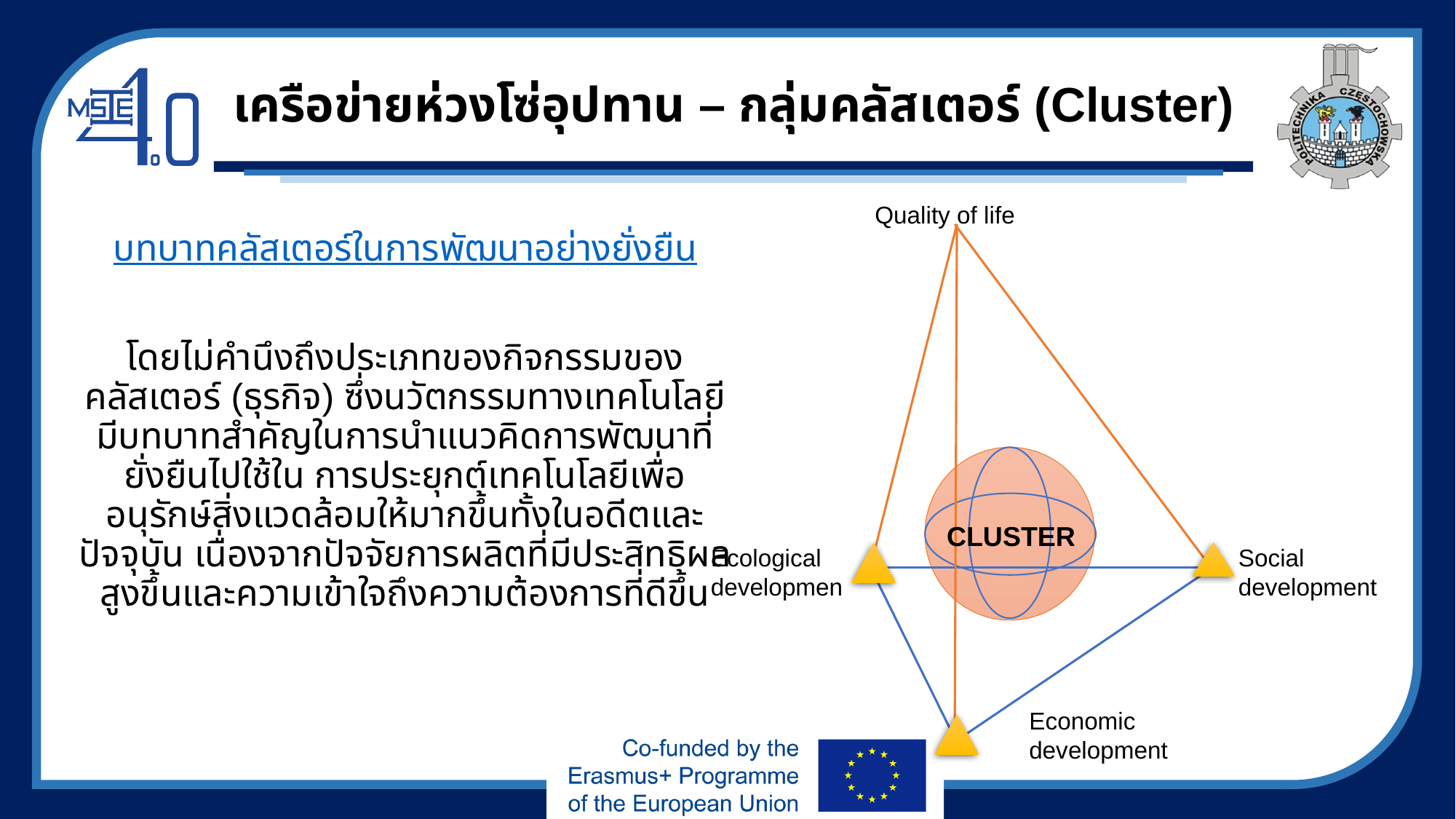

# เครือข่ายห่วงโซ่อุปทาน – กลุ่มคลัสเตอร์ (Cluster)
Quality of life

CLUSTER
Ecological
developmen
Social
development
Economic
development

บทบาทคลัสเตอร์ในการพัฒนาอย่างยั่งยืน

โดยไม่คำนึงถึงประเภทของกิจกรรมของคลัสเตอร์ (ธุรกิจ) ซึ่งนวัตกรรมทางเทคโนโลยีมีบทบาทสำคัญในการนำแนวคิดการพัฒนาที่ยั่งยืนไปใช้ใน การประยุกต์เทคโนโลยีเพื่ออนุรักษ์สิ่งแวดล้อมให้มากขึ้นทั้งในอดีตและปัจจุบัน เนื่องจากปัจจัยการผลิตที่มีประสิทธิผลสูงขึ้นและความเข้าใจถึงความต้องการที่ดีขึ้น